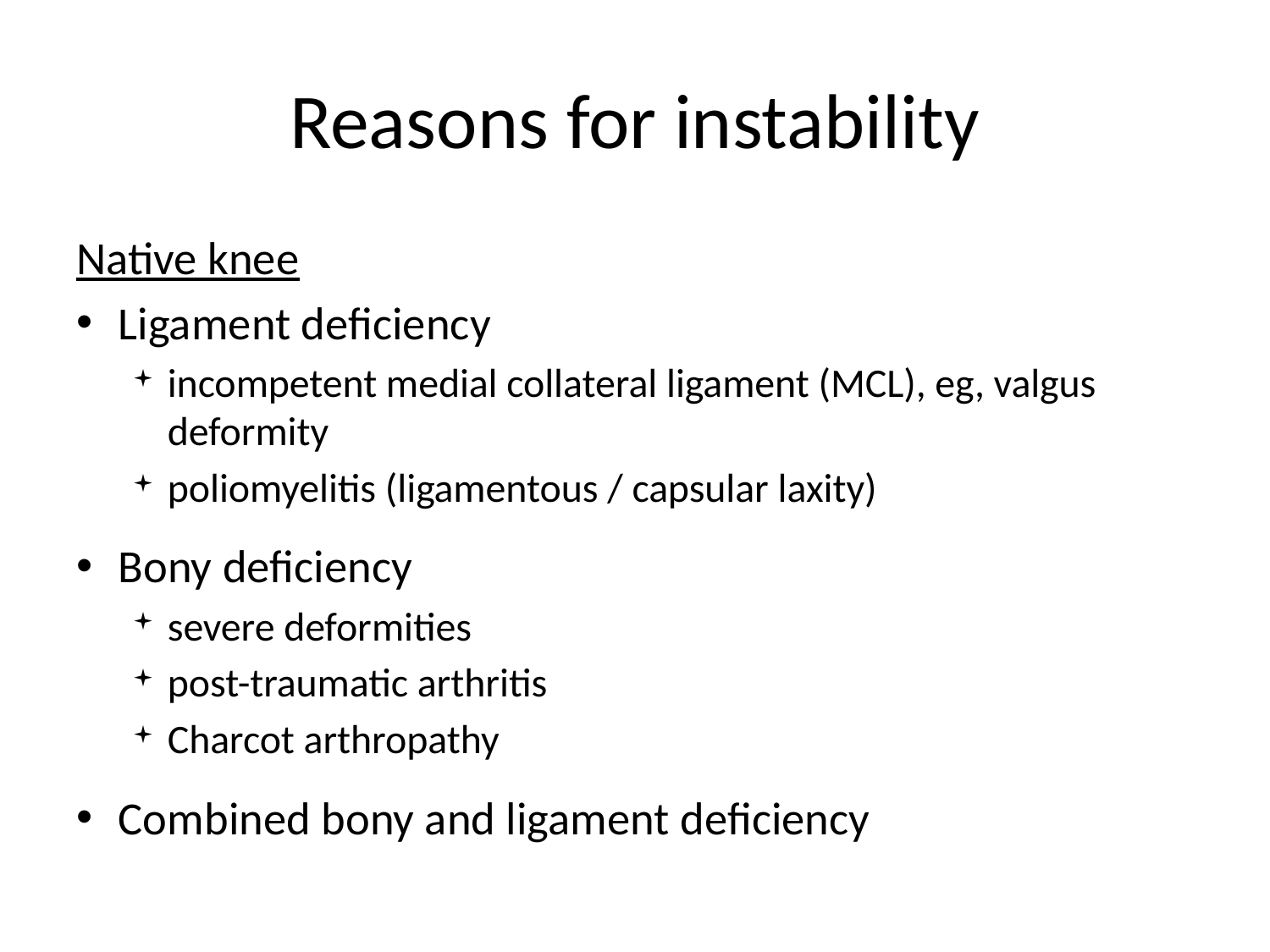

# Reasons for instability
Native knee
Ligament deficiency
incompetent medial collateral ligament (MCL), eg, valgus deformity
poliomyelitis (ligamentous / capsular laxity)
Bony deficiency
severe deformities
post-traumatic arthritis
Charcot arthropathy
Combined bony and ligament deficiency